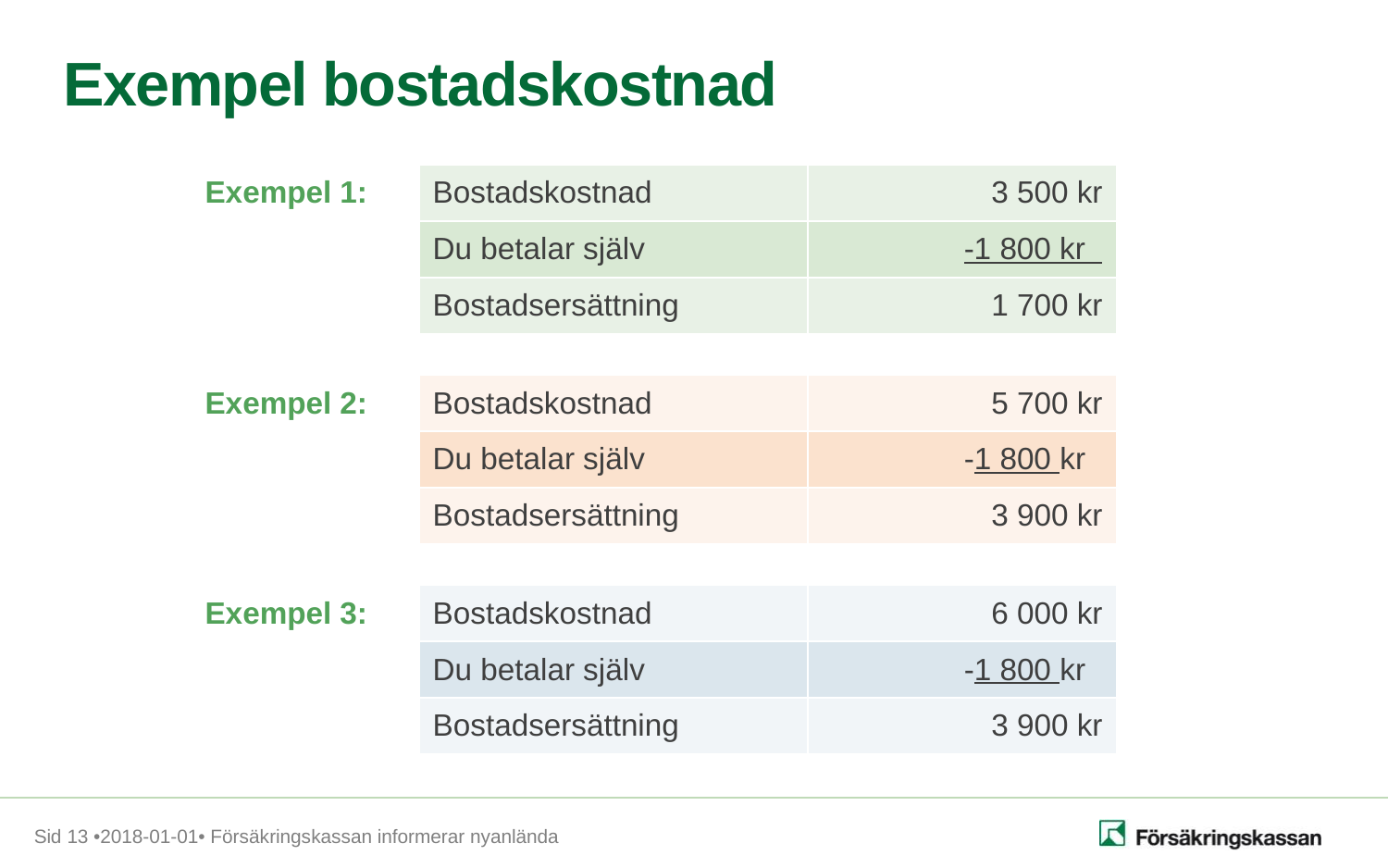

# Exempel bostadskostnad
| Exempel 1: | Bostadskostnad | 3 500 kr |
| --- | --- | --- |
|  | Du betalar själv | -1 800 kr |
|  | Bostadsersättning | 1 700 kr |
| Exempel 2: | Bostadskostnad | 5 700 kr |
| --- | --- | --- |
|  | Du betalar själv | -1 800 kr |
|  | Bostadsersättning | 3 900 kr |
| Exempel 3: | Bostadskostnad | 6 000 kr |
| --- | --- | --- |
|  | Du betalar själv | -1 800 kr |
|  | Bostadsersättning | 3 900 kr |